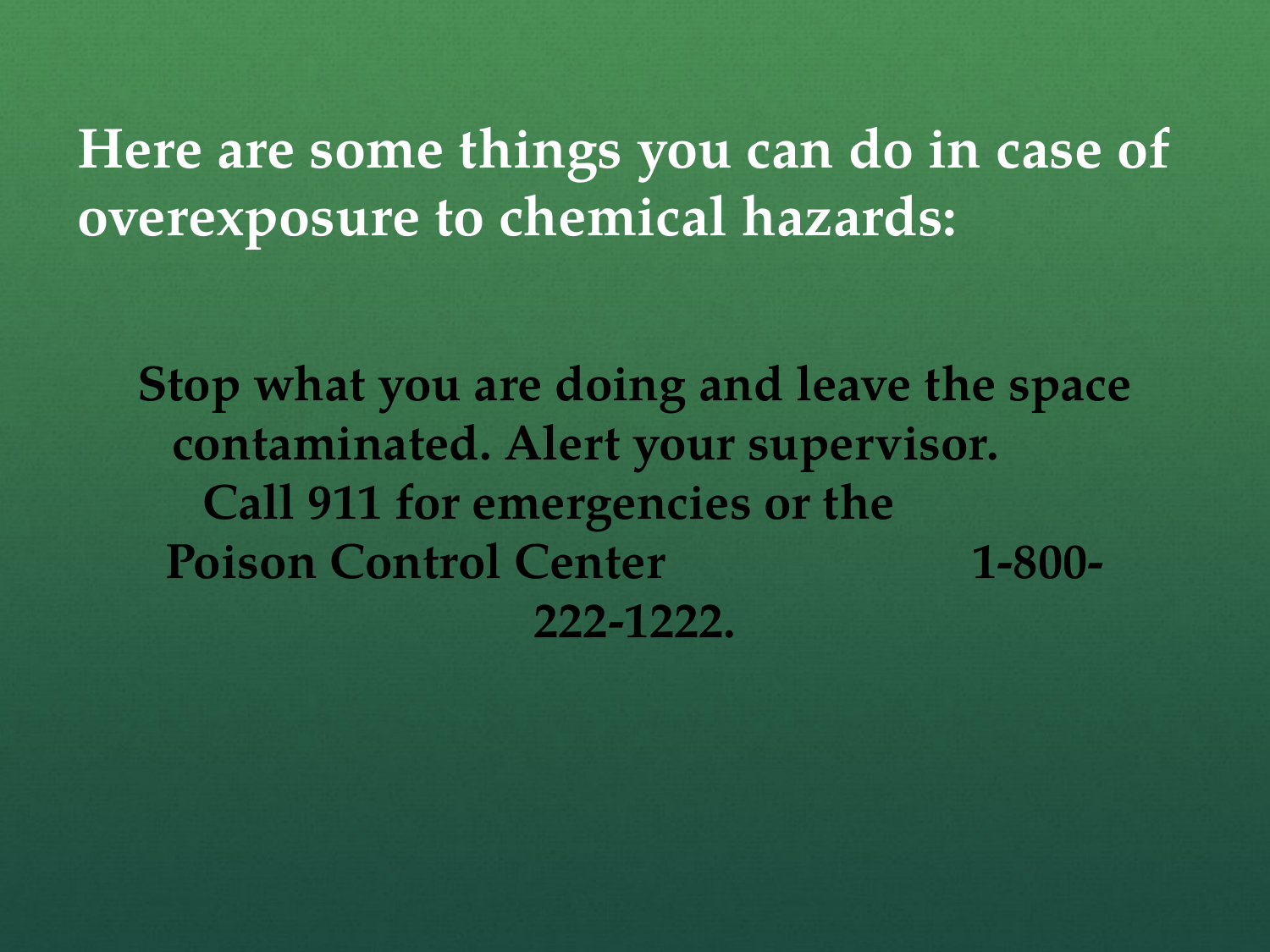

Here are some things you can do in case of overexposure to chemical hazards:
Stop what you are doing and leave the space contaminated. Alert your supervisor.         Call 911 for emergencies or the               Poison Control Center                         1-800-222-1222.